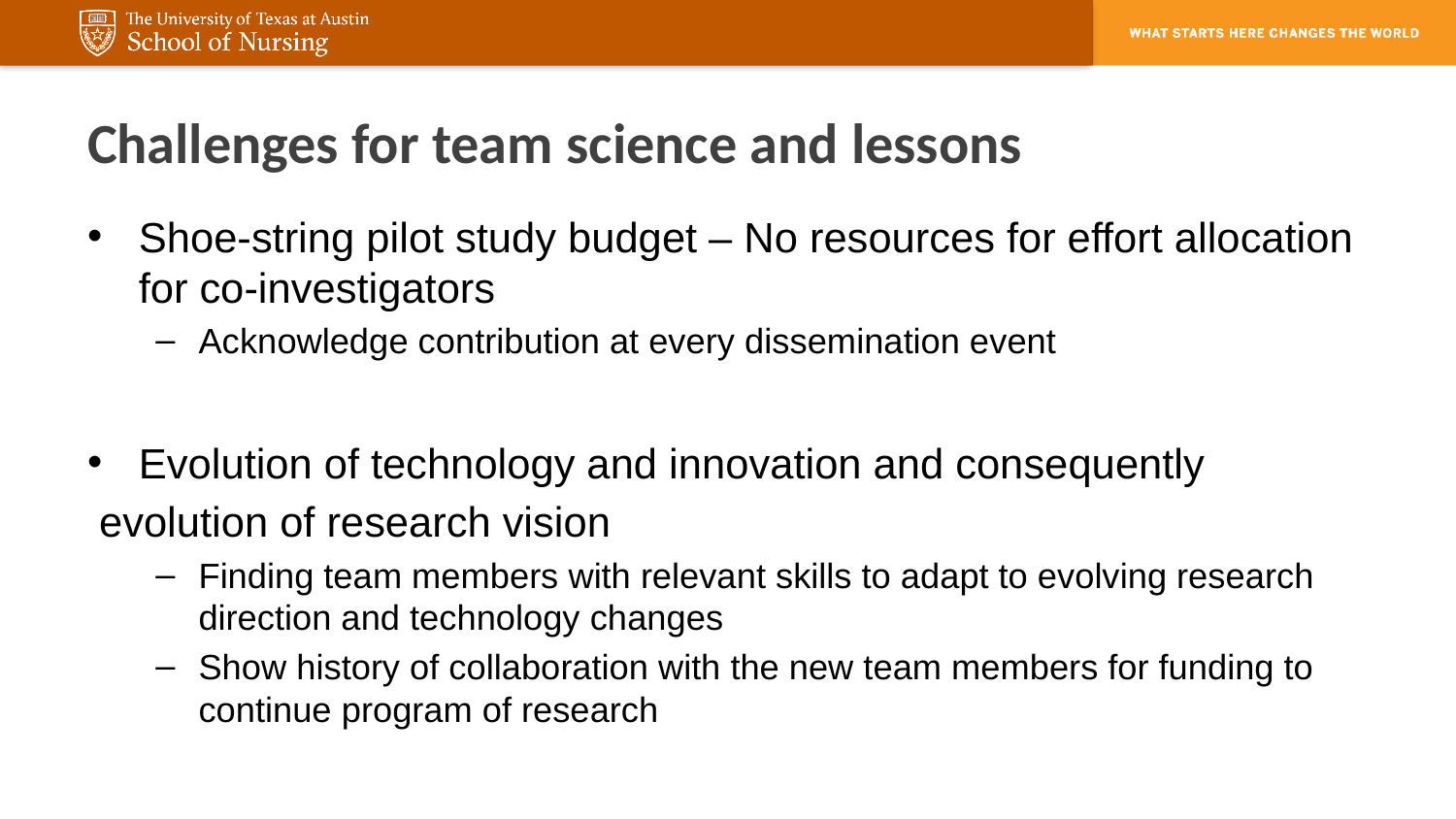

# Challenges for team science and lessons
Shoe-string pilot study budget – No resources for effort allocation for co-investigators
Acknowledge contribution at every dissemination event

Evolution of technology and innovation and consequently
 evolution of research vision
Finding team members with relevant skills to adapt to evolving research direction and technology changes
Show history of collaboration with the new team members for funding to continue program of research